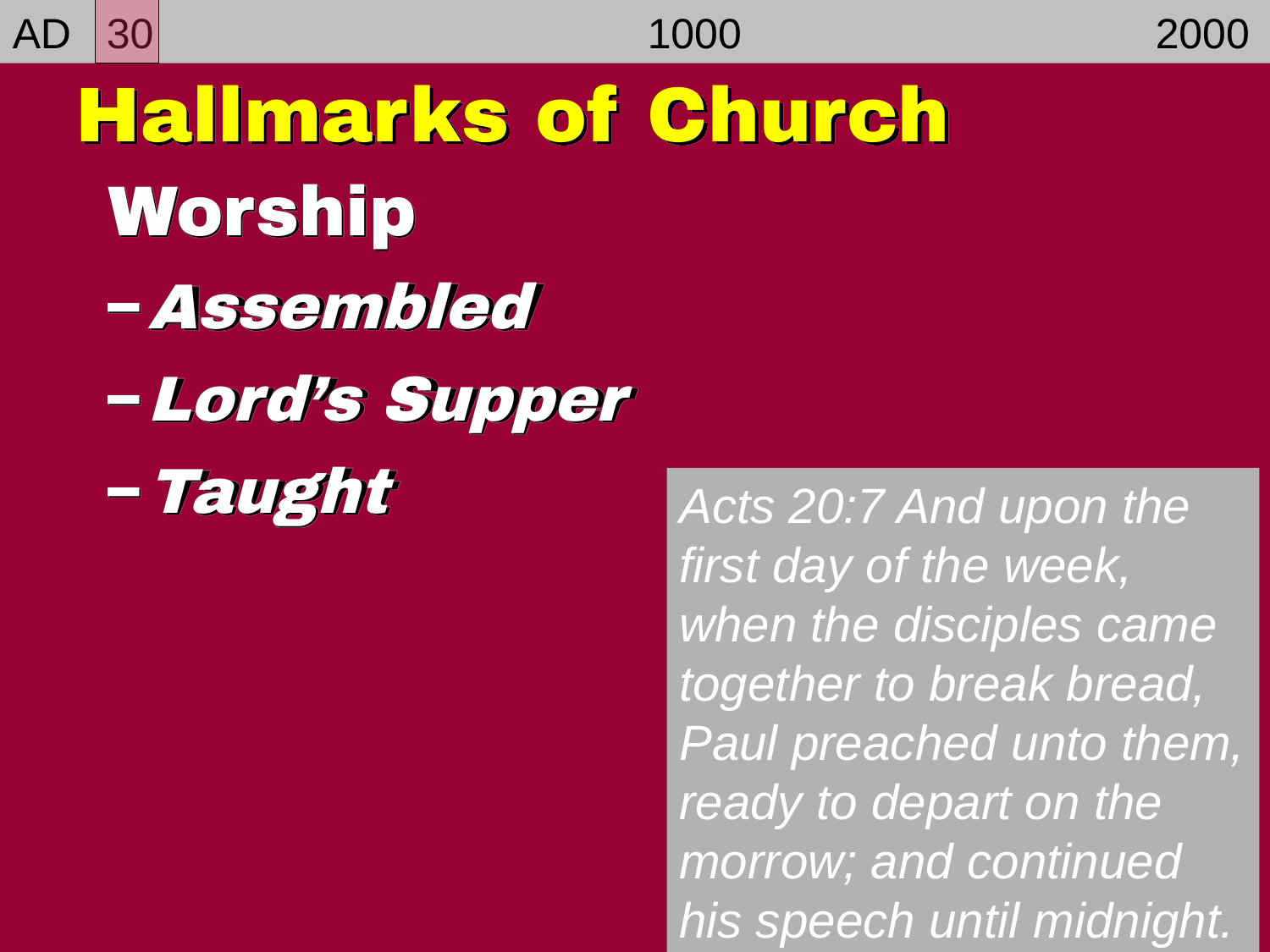

AD   30				1000				2000

Hallmarks of Church
Worship
Assembled
Lord’s Supper
Taught
Acts 20:7 And upon the first day of the week, when the disciples came together to break bread, Paul preached unto them, ready to depart on the morrow; and continued his speech until midnight.